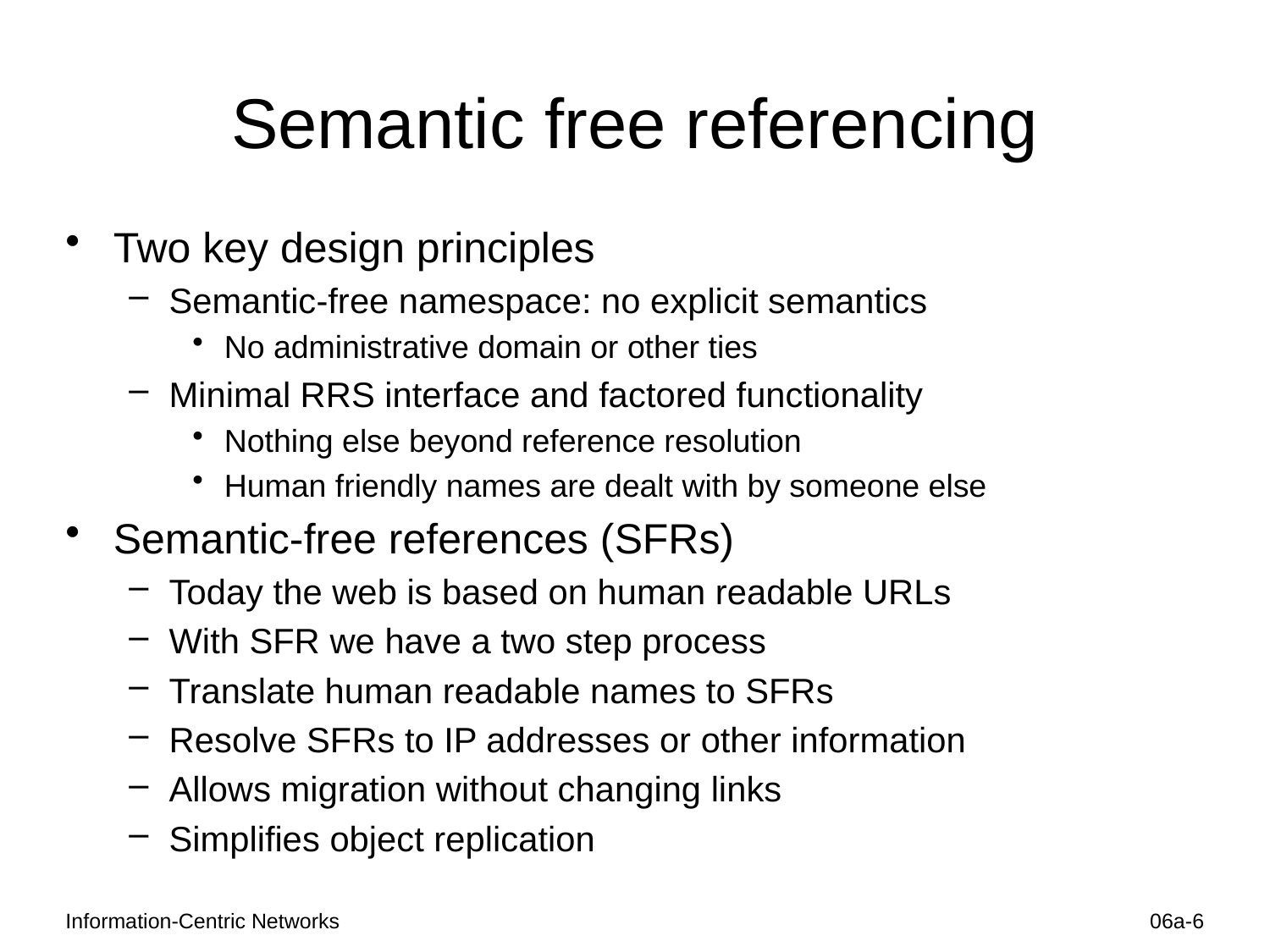

# Semantic free referencing
Two key design principles
Semantic-free namespace: no explicit semantics
No administrative domain or other ties
Minimal RRS interface and factored functionality
Nothing else beyond reference resolution
Human friendly names are dealt with by someone else
Semantic-free references (SFRs)
Today the web is based on human readable URLs
With SFR we have a two step process
Translate human readable names to SFRs
Resolve SFRs to IP addresses or other information
Allows migration without changing links
Simplifies object replication
Information-Centric Networks
06a-6